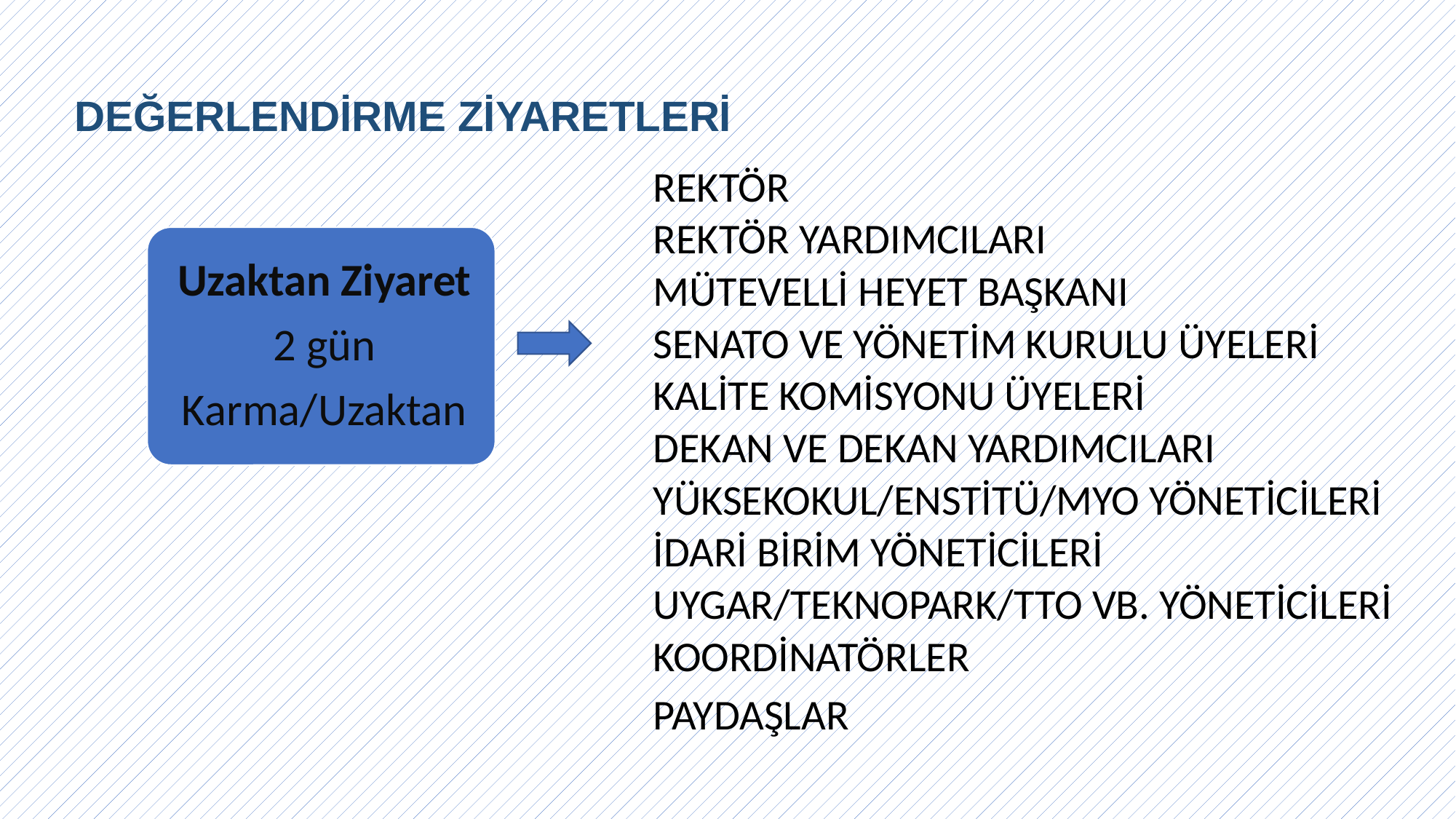

DEĞERLENDİRME ZİYARETLERİ

REKTÖR
REKTÖR YARDIMCILARI
MÜTEVELLİ HEYET BAŞKANI
SENATO VE YÖNETİM KURULU ÜYELERİ
KALİTE KOMİSYONU ÜYELERİ
DEKAN VE DEKAN YARDIMCILARI
YÜKSEKOKUL/ENSTİTÜ/MYO YÖNETİCİLERİ
İDARİ BİRİM YÖNETİCİLERİ
UYGAR/TEKNOPARK/TTO VB. YÖNETİCİLERİ
KOORDİNATÖRLER
PAYDAŞLAR
Uzaktan Ziyaret
2 gün
Karma/Uzaktan